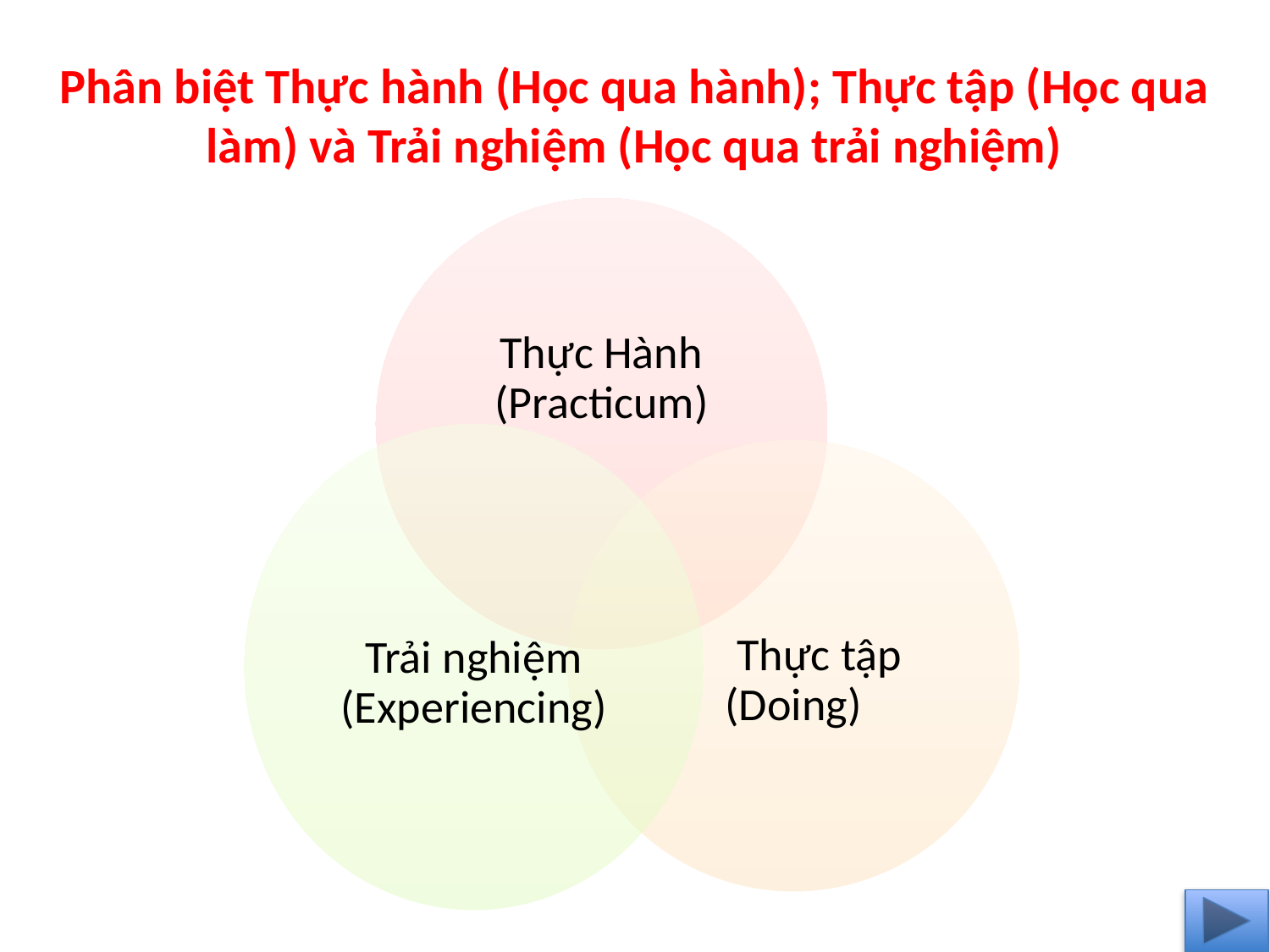

Phân biệt Thực hành (Học qua hành); Thực tập (Học qua làm) và Trải nghiệm (Học qua trải nghiệm)
Thực Hành (Practicum)
     Thực tập (Doing)
Trải nghiệm (Experiencing)